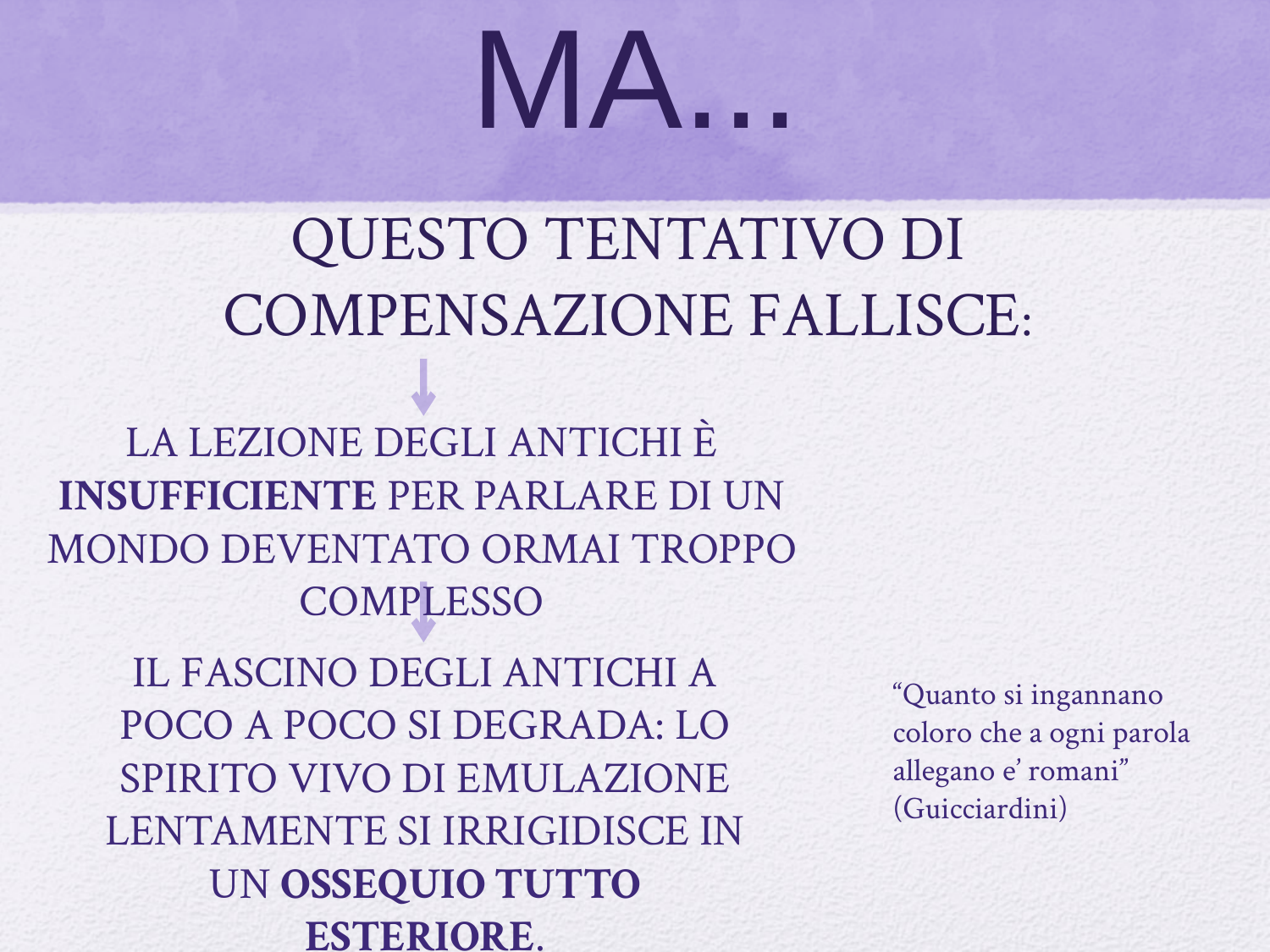

# Ma...
Questo tentativo di compensazione fallisce:
La lezione degli antichi è insufficiente per parlare di un mondo deventato ormai troppo complesso

Il fascino degli antichi a poco a poco si degrada: lo spirito vivo di emulazione lentamente si irrigidisce in un ossequio tutto esteriore.

“Quanto si ingannano coloro che a ogni parola allegano e’ romani” (Guicciardini)